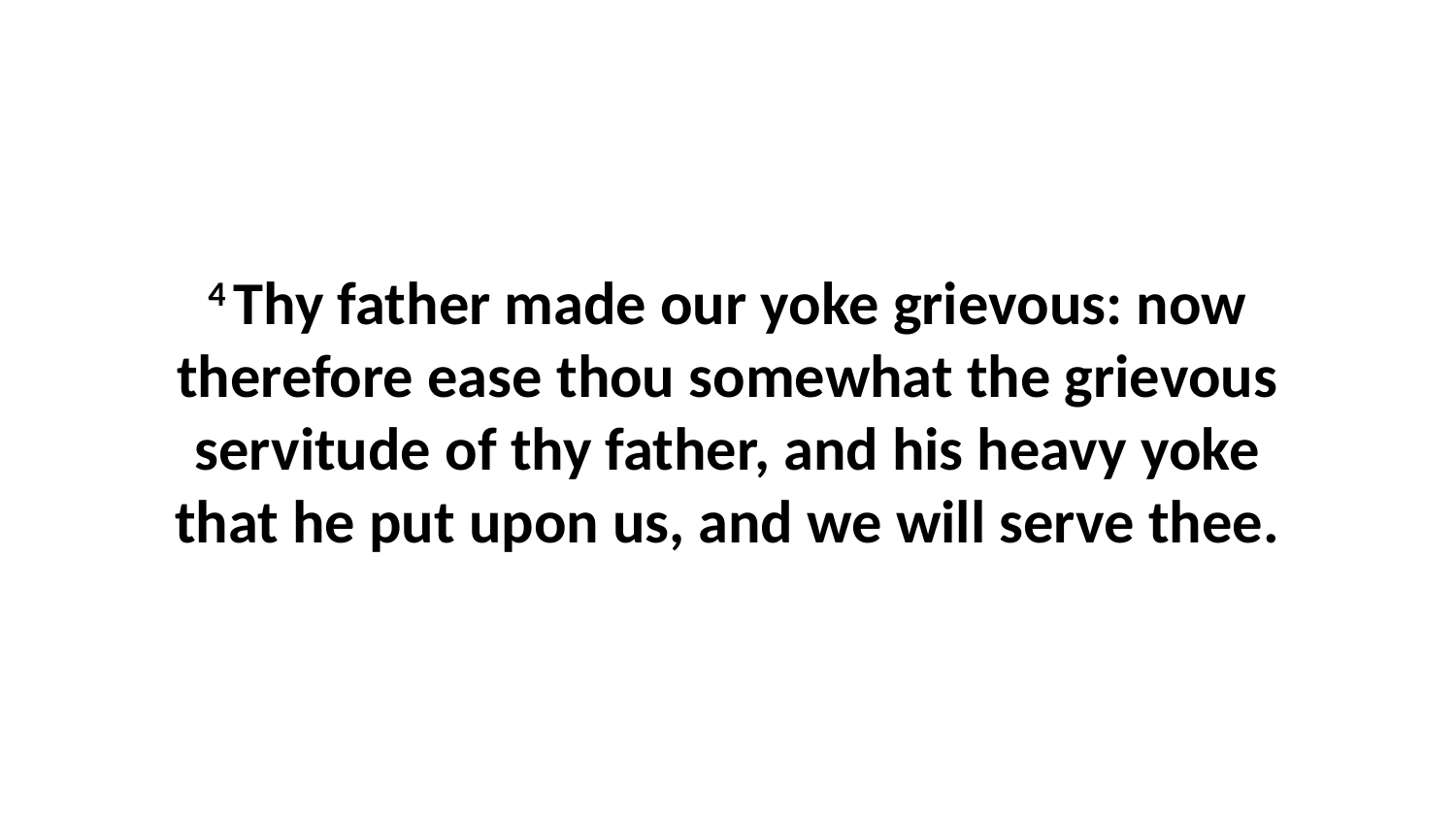

4 Thy father made our yoke grievous: now therefore ease thou somewhat the grievous servitude of thy father, and his heavy yoke that he put upon us, and we will serve thee.